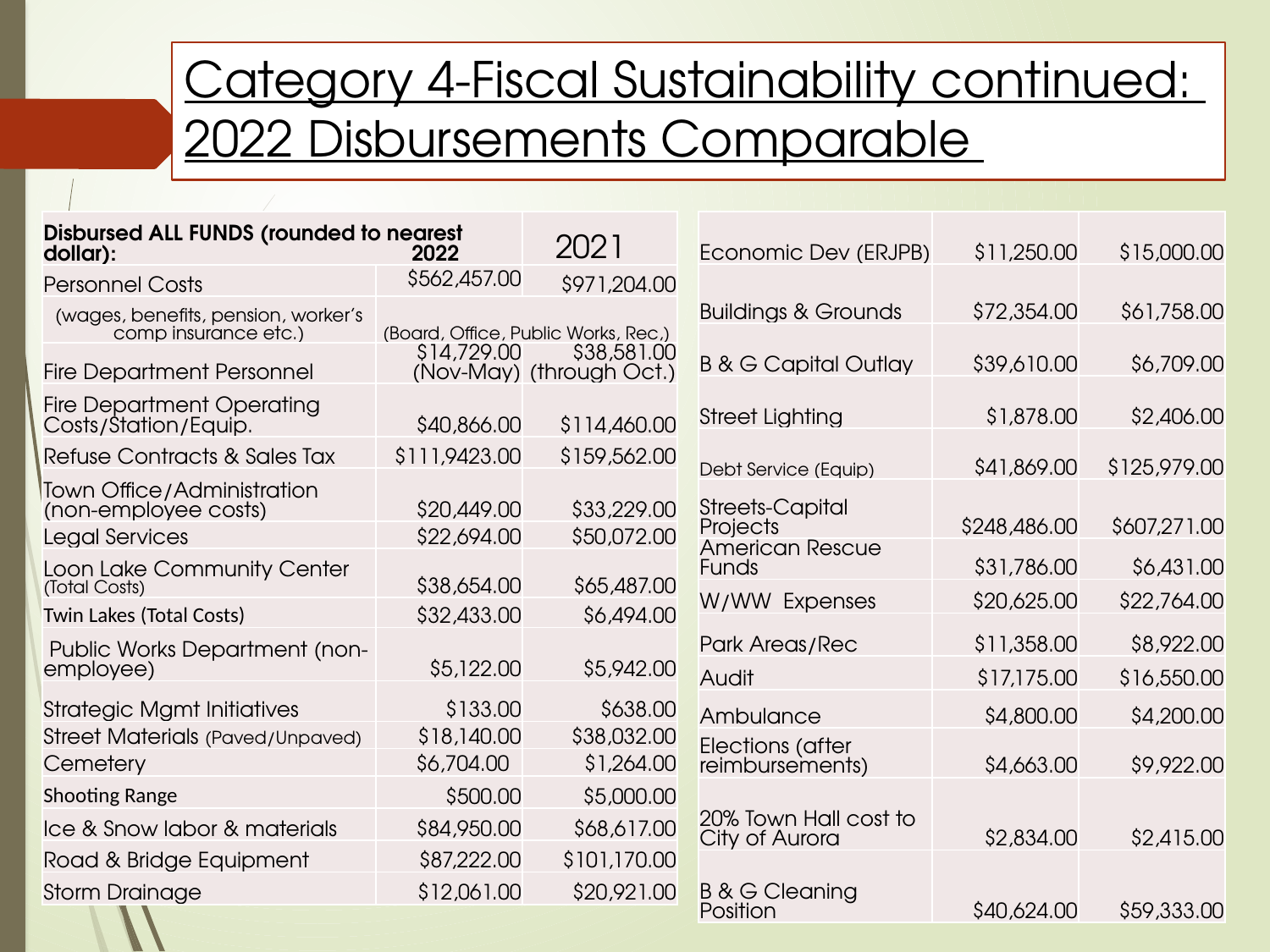

# Category 4-Fiscal Sustainability continued: 2022 Disbursements Comparable
| Disbursed ALL FUNDS (rounded to nearest dollar): 2022 |  | 2021 |
| --- | --- | --- |
| Personnel Costs | $562,457.00 | $971,204.00 |
| (wages, benefits, pension, worker’s comp insurance etc.) | (Board, Office, Public Works, Rec,) |  |
| Fire Department Personnel | $14,729.00 (Nov-May) | $38,581.00 (through Oct.) |
| Fire Department Operating Costs/Station/Equip. | $40,866.00 | $114,460.00 |
| Refuse Contracts & Sales Tax | $111,9423.00 | $159,562.00 |
| Town Office/Administration (non-employee costs) | $20,449.00 | $33,229.00 |
| Legal Services | $22,694.00 | $50,072.00 |
| Loon Lake Community Center (Total Costs) | $38,654.00 | $65,487.00 |
| Twin Lakes (Total Costs) | $32,433.00 | $6,494.00 |
| Public Works Department (non-employee) | $5,122.00 | $5,942.00 |
| Strategic Mgmt Initiatives | $133.00 | $638.00 |
| Street Materials (Paved/Unpaved) | $18,140.00 | $38,032.00 |
| Cemetery | $6,704.00 | $1,264.00 |
| Shooting Range | $500.00 | $5,000.00 |
| Ice & Snow labor & materials | $84,950.00 | $68,617.00 |
| Road & Bridge Equipment | $87,222.00 | $101,170.00 |
| Storm Drainage | $12,061.00 | $20,921.00 |
| Economic Dev (ERJPB) | $11,250.00 | $15,000.00 |
| --- | --- | --- |
| Buildings & Grounds | $72,354.00 | $61,758.00 |
| B & G Capital Outlay | $39,610.00 | $6,709.00 |
| Street Lighting | $1,878.00 | $2,406.00 |
| Debt Service (Equip) | $41,869.00 | $125,979.00 |
| Streets-Capital Projects | $248,486.00 | $607,271.00 |
| American Rescue Funds | $31,786.00 | $6,431.00 |
| W/WW Expenses | $20,625.00 | $22,764.00 |
| Park Areas/Rec | $11,358.00 | $8,922.00 |
| Audit | $17,175.00 | $16,550.00 |
| Ambulance | $4,800.00 | $4,200.00 |
| Elections (after reimbursements) | $4,663.00 | $9,922.00 |
| 20% Town Hall cost to City of Aurora | $2,834.00 | $2,415.00 |
| B & G Cleaning Position | $40,624.00 | $59,333.00 |